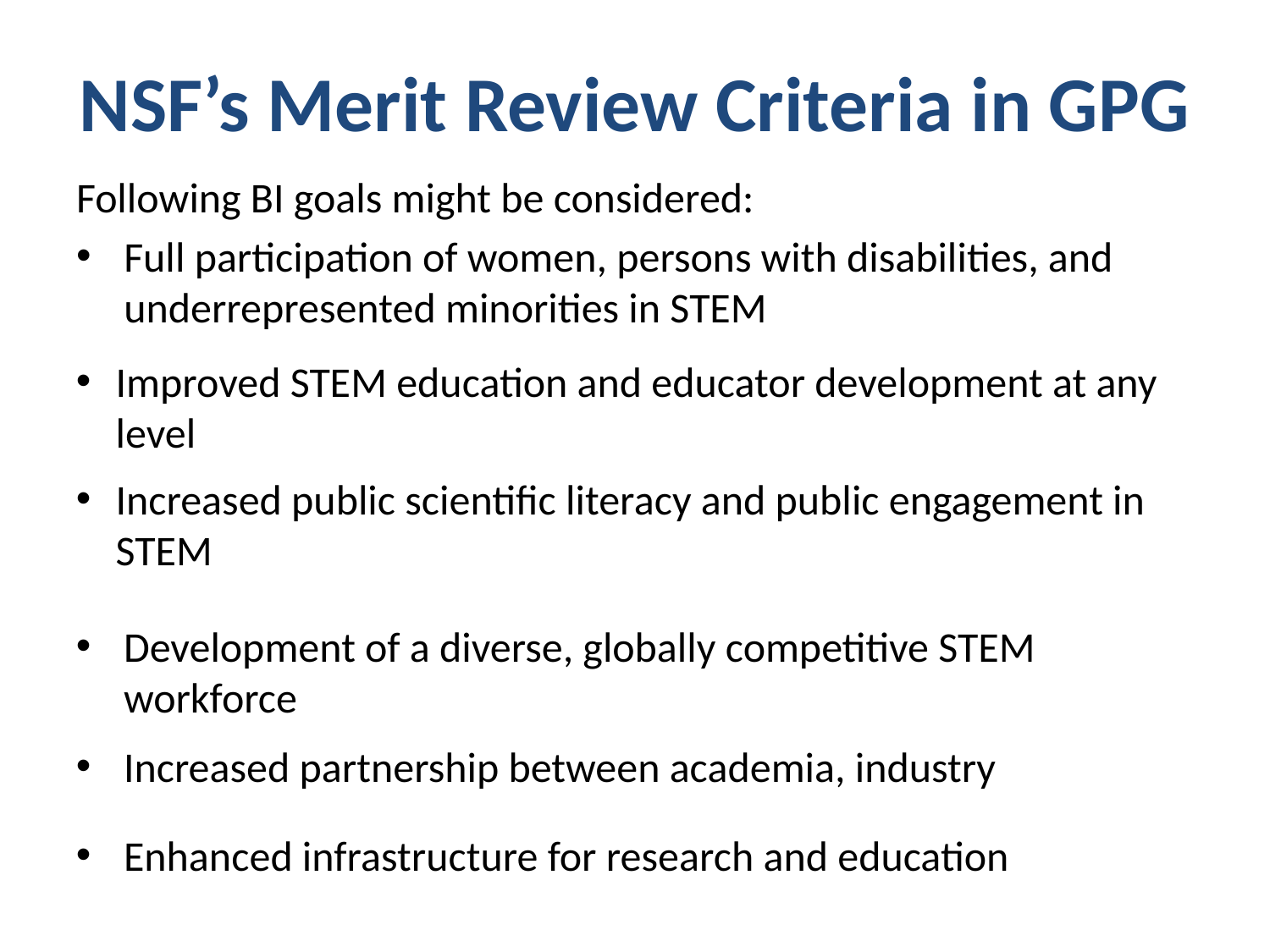

# NSF’s Merit Review Criteria in GPG
Following BI goals might be considered:
Full participation of women, persons with disabilities, and underrepresented minorities in STEM
Improved STEM education and educator development at any level
Increased public scientific literacy and public engagement in STEM
Development of a diverse, globally competitive STEM workforce
Increased partnership between academia, industry
Enhanced infrastructure for research and education